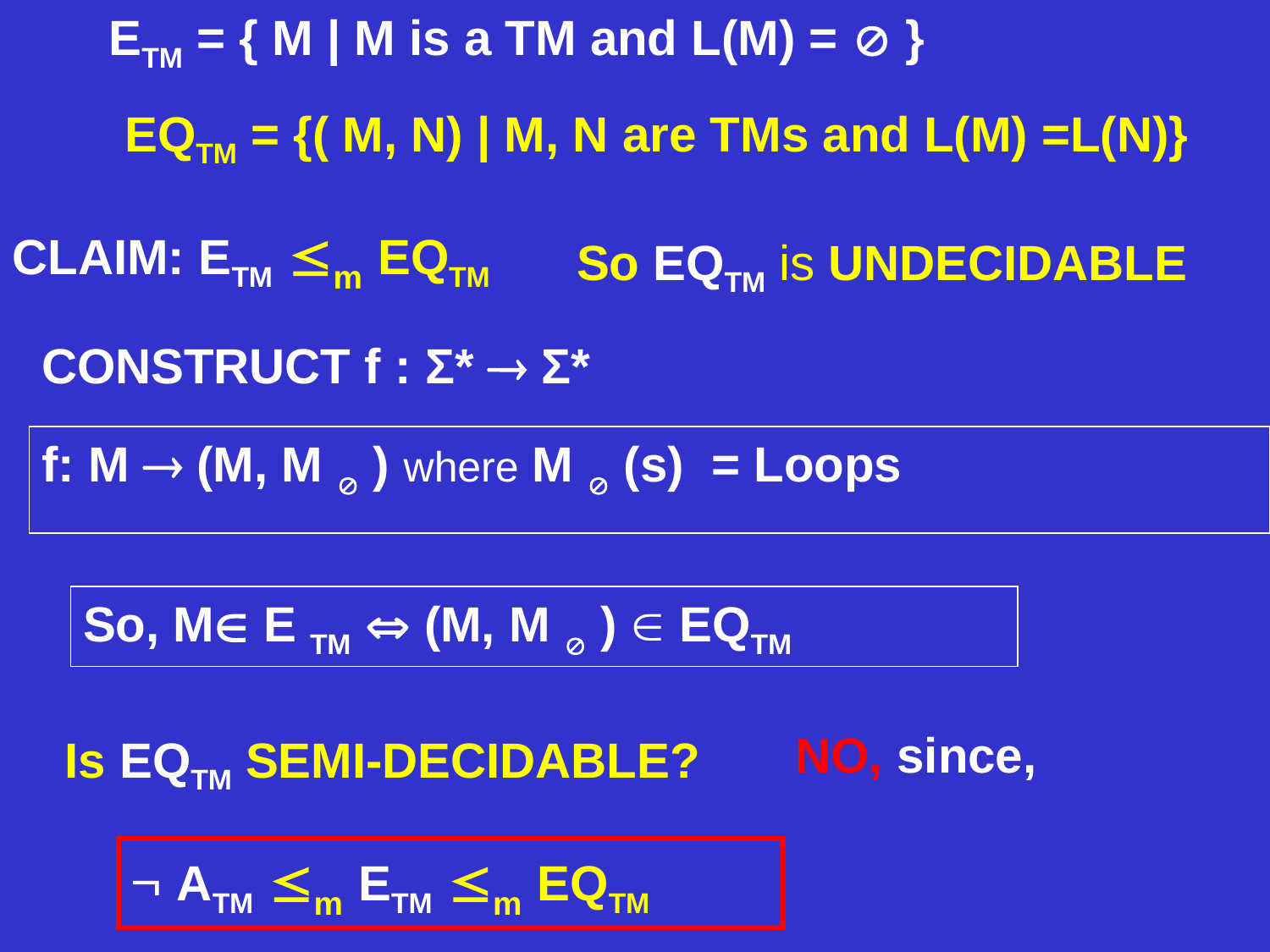

ETM = { M | M is a TM and L(M) = ∅ }
EQTM = {( M, N) | M, N are TMs and L(M) =L(N)}
CLAIM: ETM ≤m EQTM

So EQTM is UNDECIDABLE

CONSTRUCT f : Σ* → Σ*
f: M → (M, M ∅ ) where M ∅ (s)  = Loops

So, M∈ E TM ⇔ (M, M ∅ ) ∈ EQTM
NO, since,
Is EQTM SEMI-DECIDABLE?
¬ ATM ≤m ETM ≤m EQTM